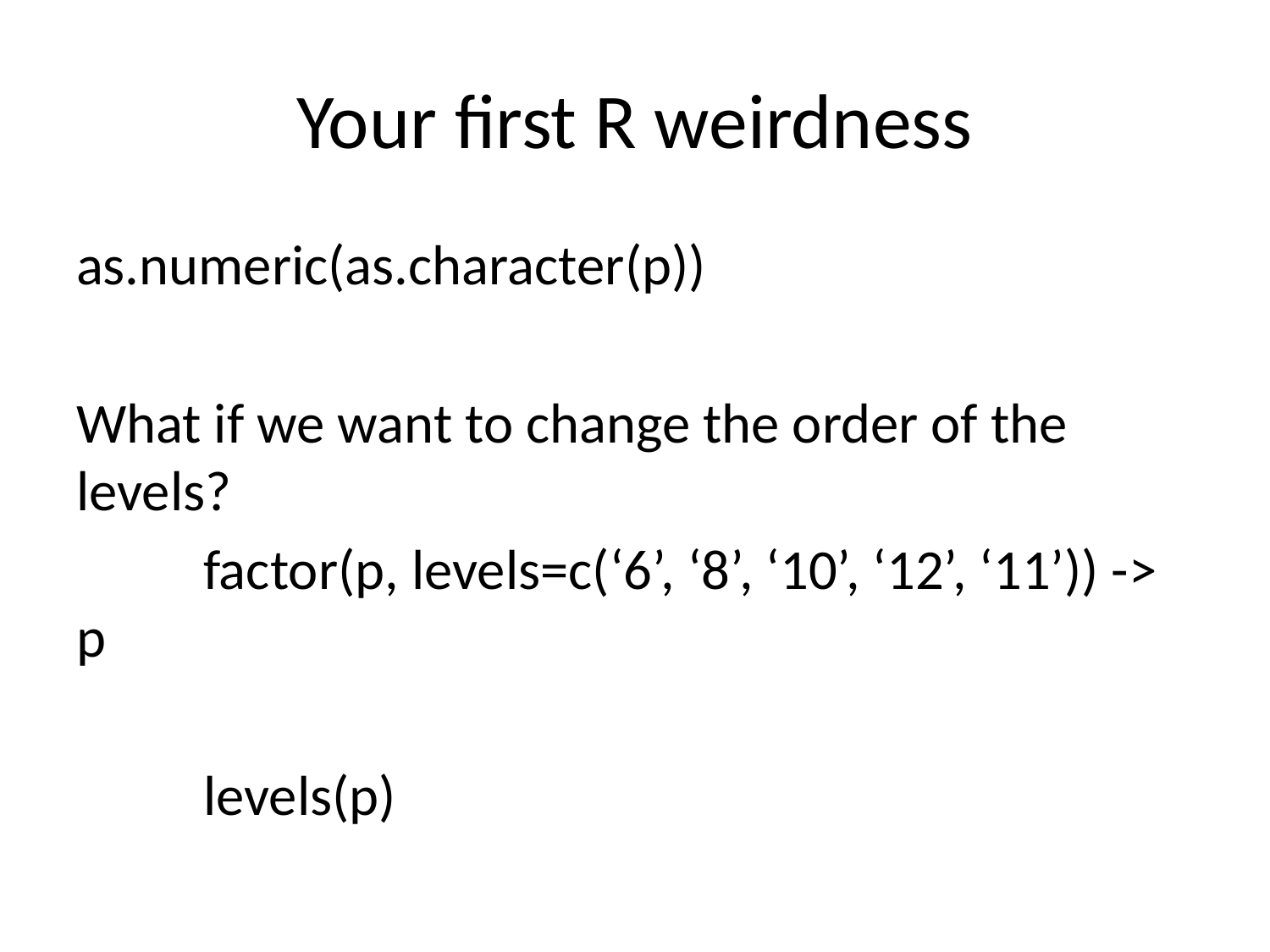

# Your first R weirdness
as.numeric(as.character(p))

What if we want to change the order of the levels?
	factor(p, levels=c(‘6’, ‘8’, ‘10’, ‘12’, ‘11’)) -> p

	levels(p)